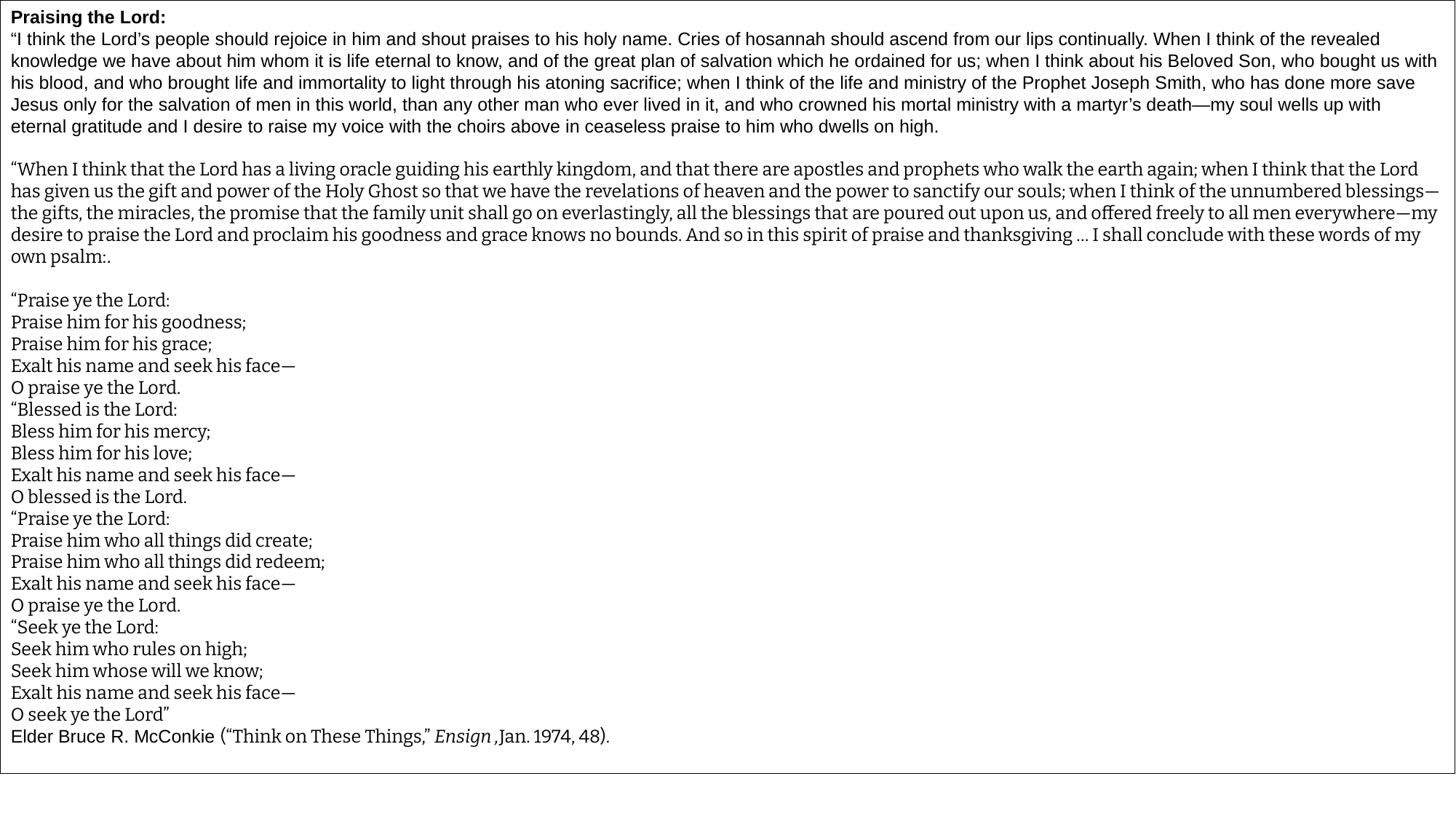

Praising the Lord:
“I think the Lord’s people should rejoice in him and shout praises to his holy name. Cries of hosannah should ascend from our lips continually. When I think of the revealed knowledge we have about him whom it is life eternal to know, and of the great plan of salvation which he ordained for us; when I think about his Beloved Son, who bought us with his blood, and who brought life and immortality to light through his atoning sacrifice; when I think of the life and ministry of the Prophet Joseph Smith, who has done more save Jesus only for the salvation of men in this world, than any other man who ever lived in it, and who crowned his mortal ministry with a martyr’s death—my soul wells up with eternal gratitude and I desire to raise my voice with the choirs above in ceaseless praise to him who dwells on high.

“When I think that the Lord has a living oracle guiding his earthly kingdom, and that there are apostles and prophets who walk the earth again; when I think that the Lord has given us the gift and power of the Holy Ghost so that we have the revelations of heaven and the power to sanctify our souls; when I think of the unnumbered blessings—the gifts, the miracles, the promise that the family unit shall go on everlastingly, all the blessings that are poured out upon us, and offered freely to all men everywhere—my desire to praise the Lord and proclaim his goodness and grace knows no bounds. And so in this spirit of praise and thanksgiving … I shall conclude with these words of my own psalm:.

“Praise ye the Lord:
Praise him for his goodness;
Praise him for his grace;
Exalt his name and seek his face—
O praise ye the Lord.
“Blessed is the Lord:
Bless him for his mercy;
Bless him for his love;
Exalt his name and seek his face—
O blessed is the Lord.
“Praise ye the Lord:
Praise him who all things did create;
Praise him who all things did redeem;
Exalt his name and seek his face—
O praise ye the Lord.
“Seek ye the Lord:
Seek him who rules on high;
Seek him whose will we know;
Exalt his name and seek his face—
O seek ye the Lord”
Elder Bruce R. McConkie (“Think on These Things,” Ensign ,Jan. 1974, 48).